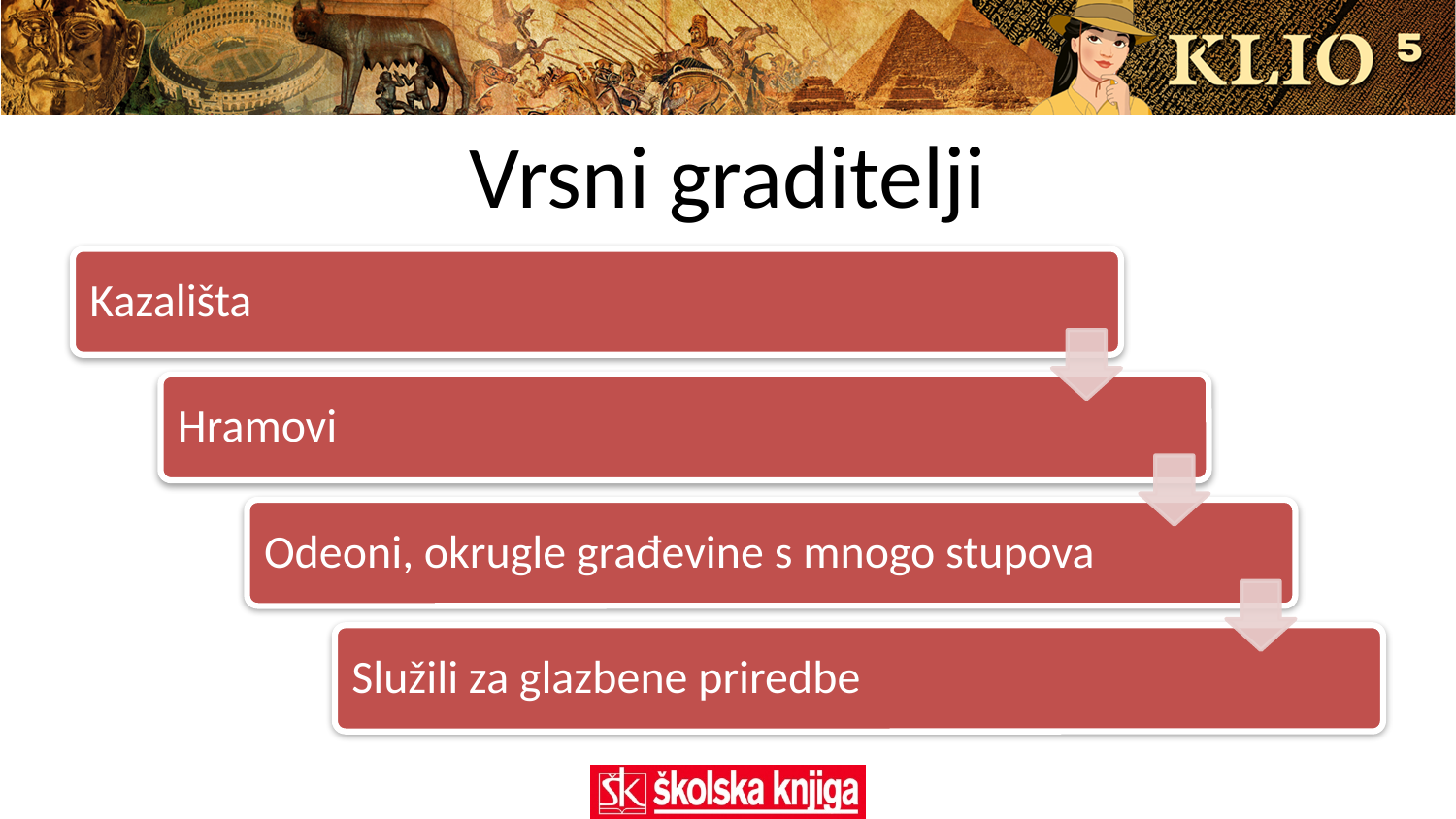

# Vrsni graditelji
Kazališta
Hramovi
Odeoni, okrugle građevine s mnogo stupova
Služili za glazbene priredbe